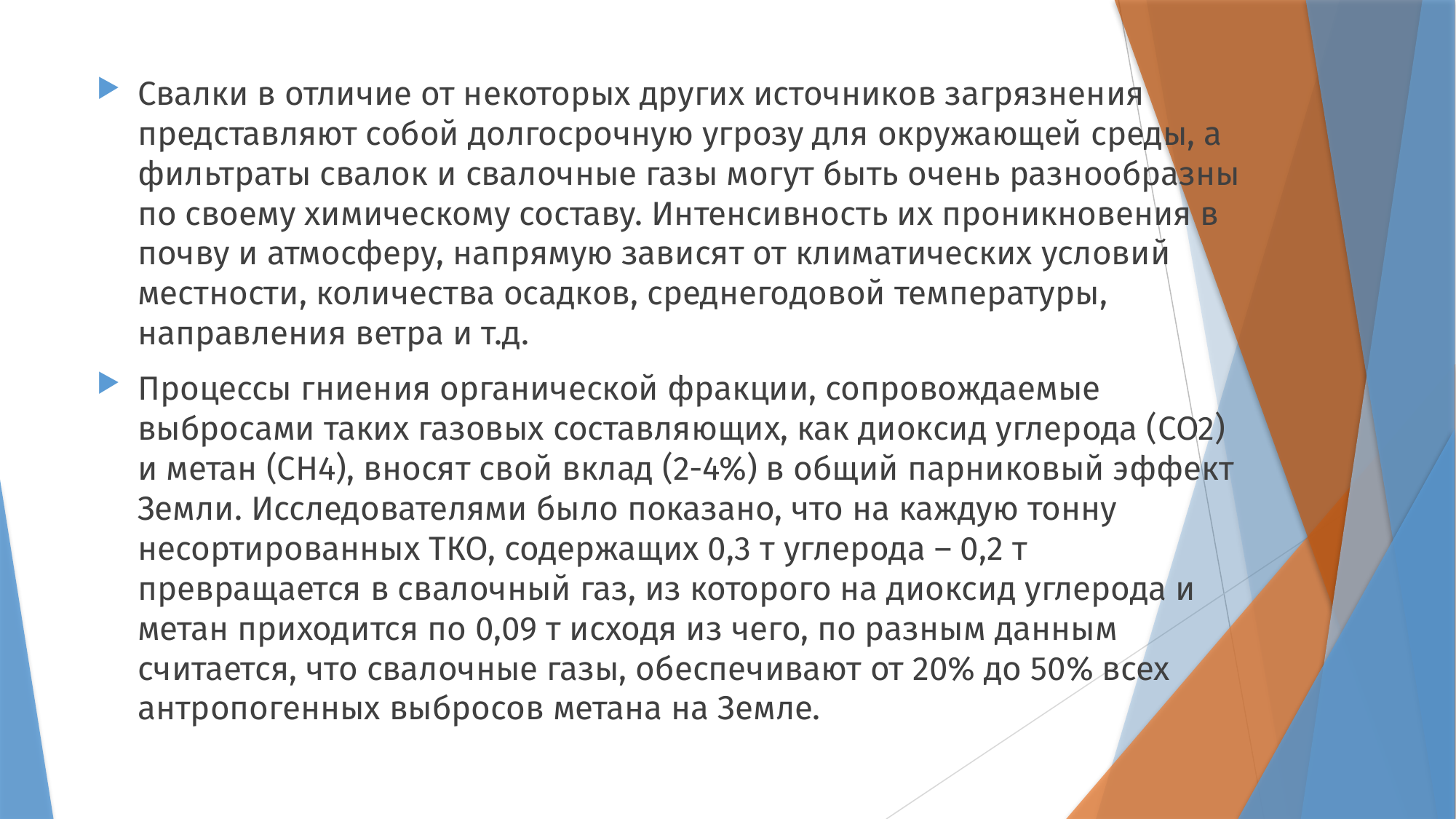

Свалки в отличие от некоторых других источников загрязнения представляют собой долгосрочную угрозу для окружающей среды, а фильтраты свалок и свалочные газы могут быть очень разнообразны по своему химическому составу. Интенсивность их проникновения в почву и атмосферу, напрямую зависят от климатических условий местности, количества осадков, среднегодовой температуры, направления ветра и т.д.
Процессы гниения органической фракции, сопровождаемые выбросами таких газовых составляющих, как диоксид углерода (CO2) и метан (CH4), вносят свой вклад (2-4%) в общий парниковый эффект Земли. Исследователями было показано, что на каждую тонну несортированных ТКО, содержащих 0,3 т углерода – 0,2 т превращается в свалочный газ, из которого на диоксид углерода и метан приходится по 0,09 т исходя из чего, по разным данным считается, что свалочные газы, обеспечивают от 20% до 50% всех антропогенных выбросов метана на Земле.